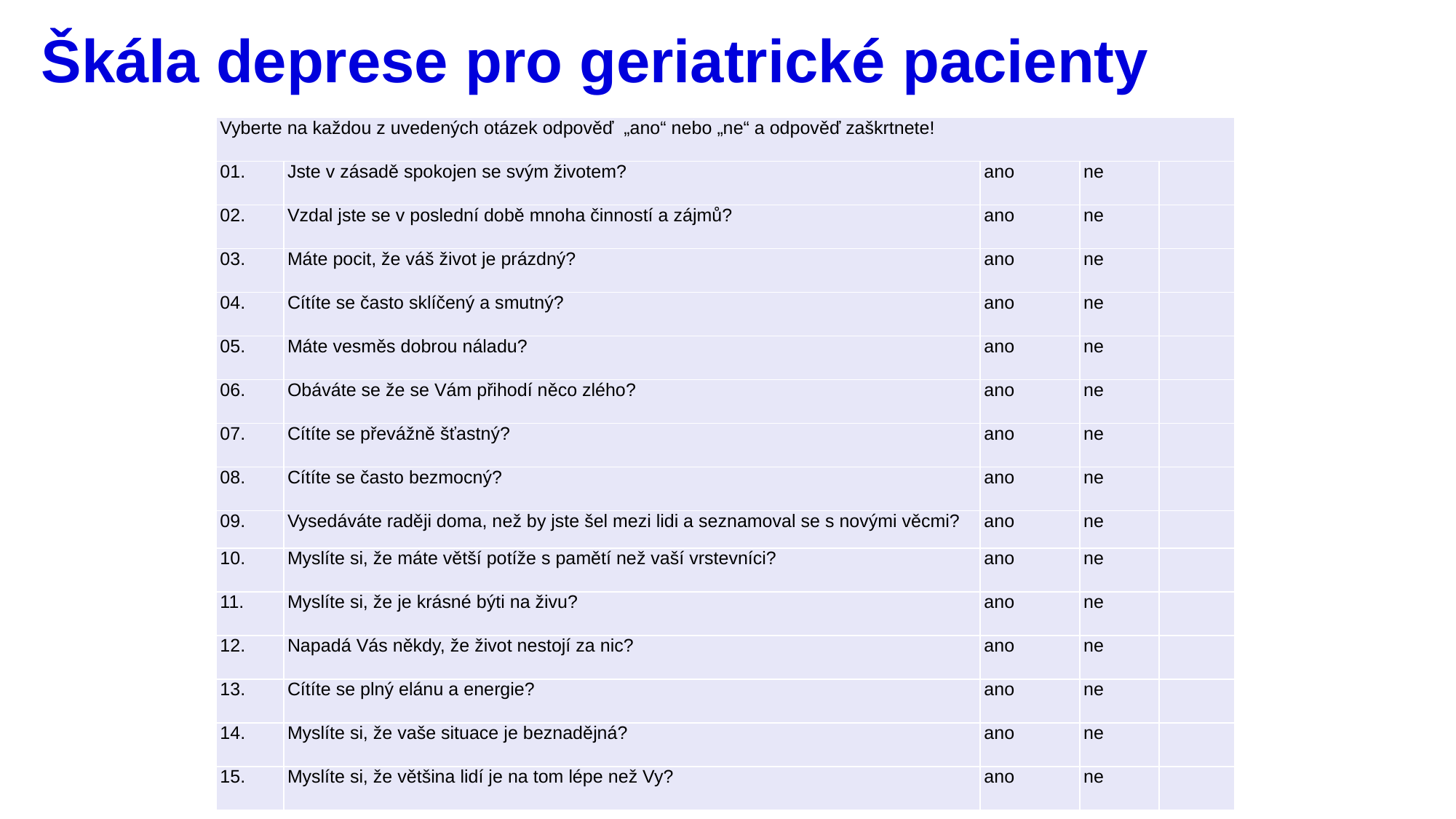

# Škála deprese pro geriatrické pacienty
| Vyberte na každou z uvedených otázek odpověď „ano“ nebo „ne“ a odpověď zaškrtnete! |  |  |  |  |
| --- | --- | --- | --- | --- |
| 01. | Jste v zásadě spokojen se svým životem? | ano | ne |  |
| 02. | Vzdal jste se v poslední době mnoha činností a zájmů? | ano | ne |  |
| 03. | Máte pocit, že váš život je prázdný? | ano | ne |  |
| 04. | Cítíte se často sklíčený a smutný? | ano | ne |  |
| 05. | Máte vesměs dobrou náladu? | ano | ne |  |
| 06. | Obáváte se že se Vám přihodí něco zlého? | ano | ne |  |
| 07. | Cítíte se převážně šťastný? | ano | ne |  |
| 08. | Cítíte se často bezmocný? | ano | ne |  |
| 09. | Vysedáváte raději doma, než by jste šel mezi lidi a seznamoval se s novými věcmi? | ano | ne |  |
| 10. | Myslíte si, že máte větší potíže s pamětí než vaší vrstevníci? | ano | ne |  |
| 11. | Myslíte si, že je krásné býti na živu? | ano | ne |  |
| 12. | Napadá Vás někdy, že život nestojí za nic? | ano | ne |  |
| 13. | Cítíte se plný elánu a energie? | ano | ne |  |
| 14. | Myslíte si, že vaše situace je beznadějná? | ano | ne |  |
| 15. | Myslíte si, že většina lidí je na tom lépe než Vy? | ano | ne |  |